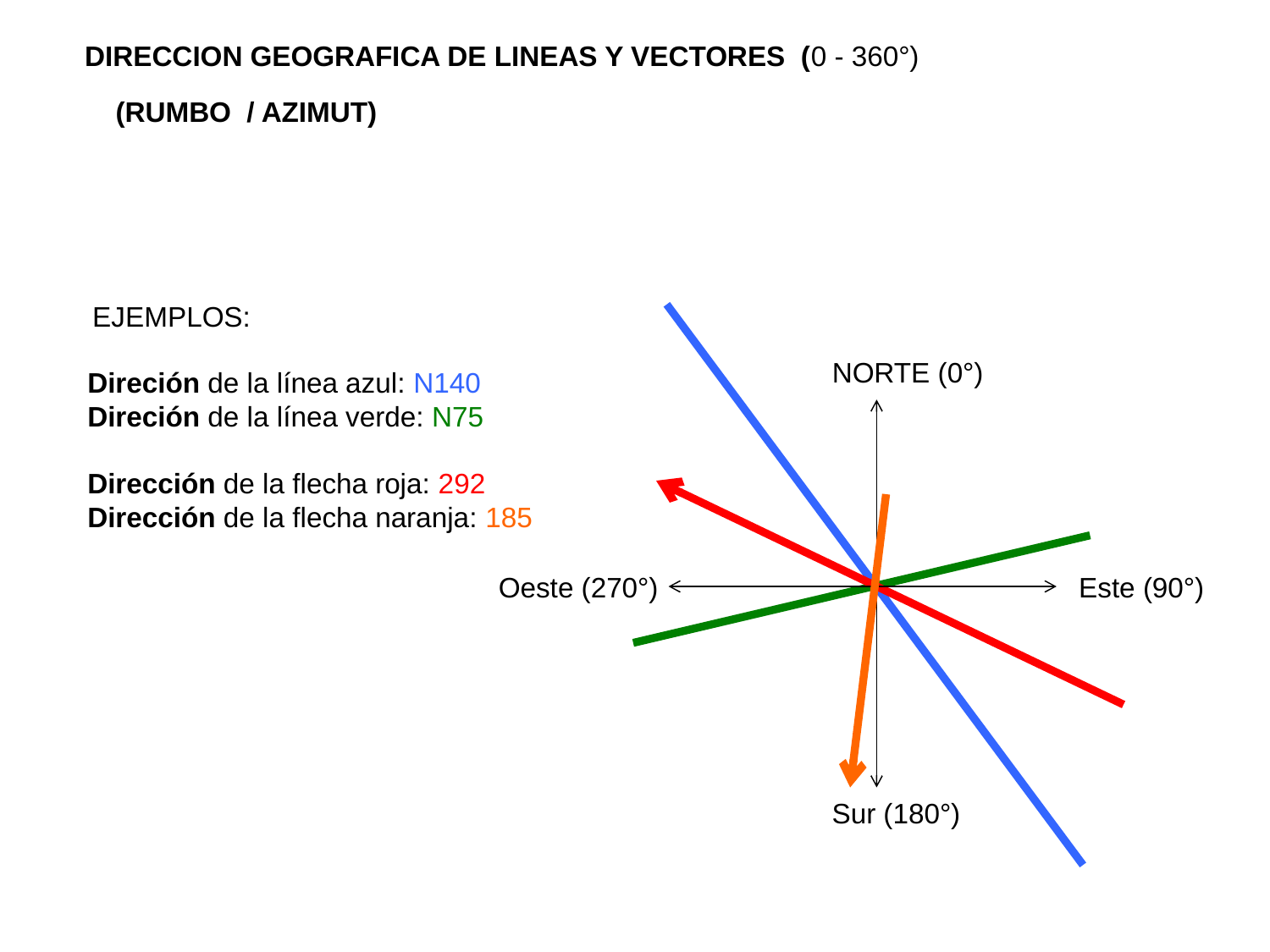

DIRECCION GEOGRAFICA DE LINEAS Y VECTORES  (0 - 360°)
(RUMBO  / AZIMUT)
EJEMPLOS:
NORTE (0°)
Direción de la línea azul: N140
Direción de la línea verde: N75

Dirección de la flecha roja: 292
Dirección de la flecha naranja: 185

Oeste (270°)
Este (90°)
Sur (180°)